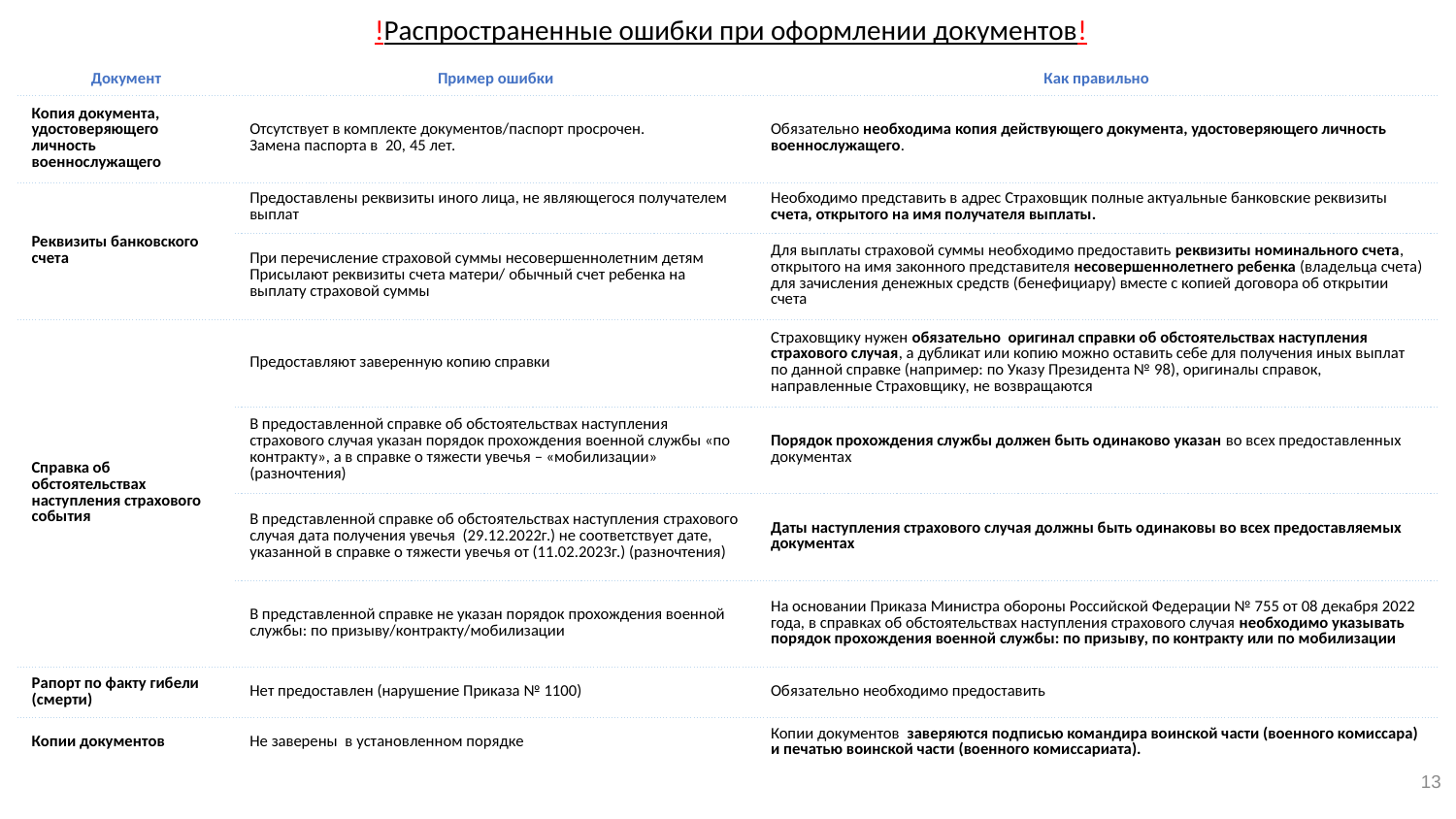

!Распространенные ошибки при оформлении документов!
| Документ | Пример ошибки | Как правильно |
| --- | --- | --- |
| Копия документа, удостоверяющего личность военнослужащего | Отсутствует в комплекте документов/паспорт просрочен. Замена паспорта в 20, 45 лет. | Обязательно необходима копия действующего документа, удостоверяющего личность военнослужащего. |
| Реквизиты банковского счета | Предоставлены реквизиты иного лица, не являющегося получателем выплат | Необходимо представить в адрес Страховщик полные актуальные банковские реквизиты счета, открытого на имя получателя выплаты. |
|  | При перечисление страховой суммы несовершеннолетним детям Присылают реквизиты счета матери/ обычный счет ребенка на выплату страховой суммы | Для выплаты страховой суммы необходимо предоставить реквизиты номинального счета, открытого на имя законного представителя несовершеннолетнего ребенка (владельца счета) для зачисления денежных средств (бенефициару) вместе с копией договора об открытии счета |
| Справка об обстоятельствах наступления страхового события | Предоставляют заверенную копию справки | Страховщику нужен обязательно оригинал справки об обстоятельствах наступления страхового случая, а дубликат или копию можно оставить себе для получения иных выплат по данной справке (например: по Указу Президента № 98), оригиналы справок, направленные Страховщику, не возвращаются |
|  | В предоставленной справке об обстоятельствах наступления страхового случая указан порядок прохождения военной службы «по контракту», а в справке о тяжести увечья – «мобилизации» (разночтения) | Порядок прохождения службы должен быть одинаково указан во всех предоставленных документах |
|  | В представленной справке об обстоятельствах наступления страхового случая дата получения увечья (29.12.2022г.) не соответствует дате, указанной в справке о тяжести увечья от (11.02.2023г.) (разночтения) | Даты наступления страхового случая должны быть одинаковы во всех предоставляемых документах |
|  | В представленной справке не указан порядок прохождения военной службы: по призыву/контракту/мобилизации | На основании Приказа Министра обороны Российской Федерации № 755 от 08 декабря 2022 года, в справках об обстоятельствах наступления страхового случая необходимо указывать порядок прохождения военной службы: по призыву, по контракту или по мобилизации |
| Рапорт по факту гибели (смерти) | Нет предоставлен (нарушение Приказа № 1100) | Обязательно необходимо предоставить |
| Копии документов | Не заверены в установленном порядке | Копии документов заверяются подписью командира воинской части (военного комиссара) и печатью воинской части (военного комиссариата). |
13